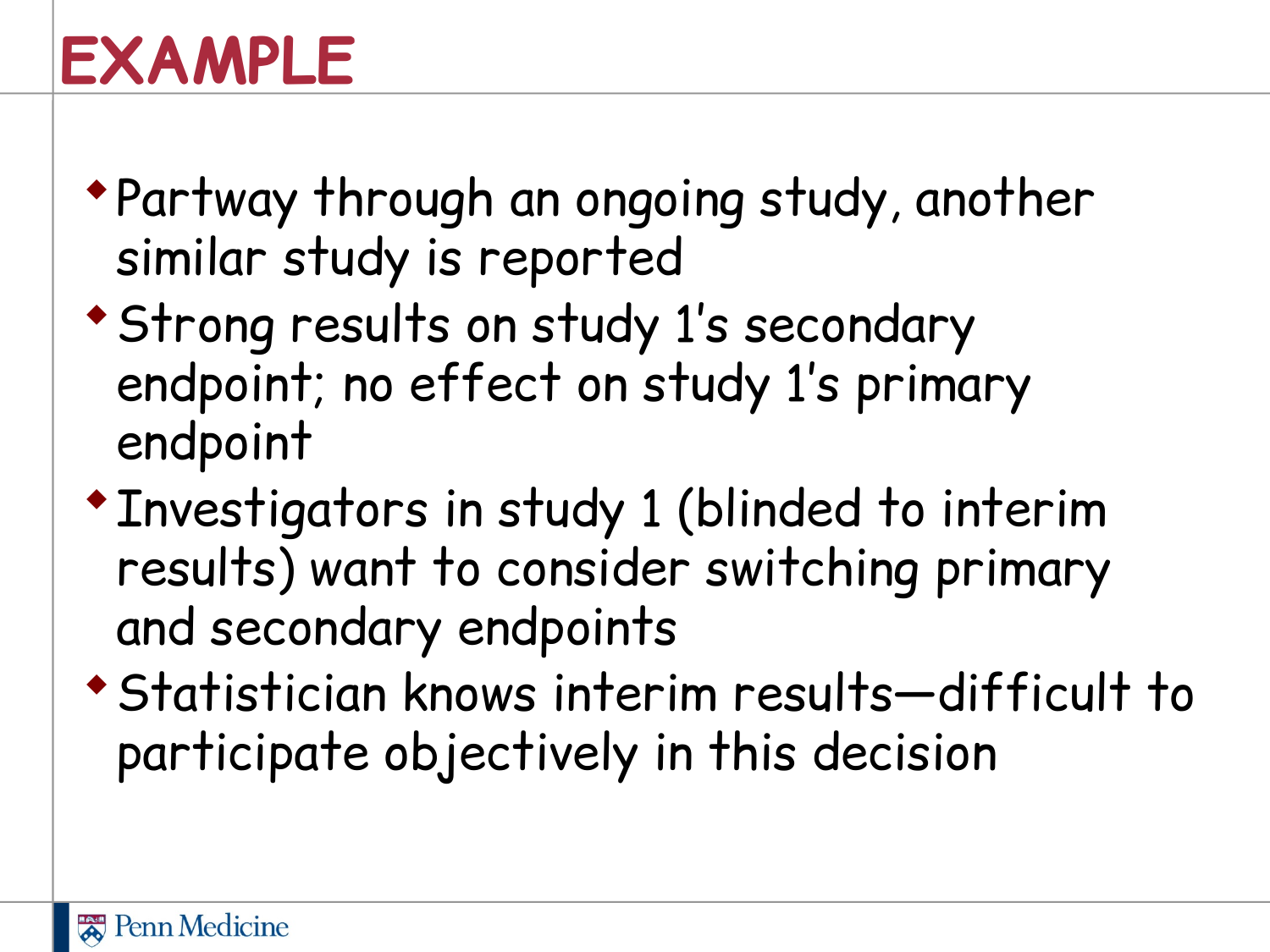

# EXAMPLE

Partway through an ongoing study, another similar study is reported
Strong results on study 1’s secondary endpoint; no effect on study 1’s primary endpoint
Investigators in study 1 (blinded to interim results) want to consider switching primary and secondary endpoints
Statistician knows interim results—difficult to participate objectively in this decision